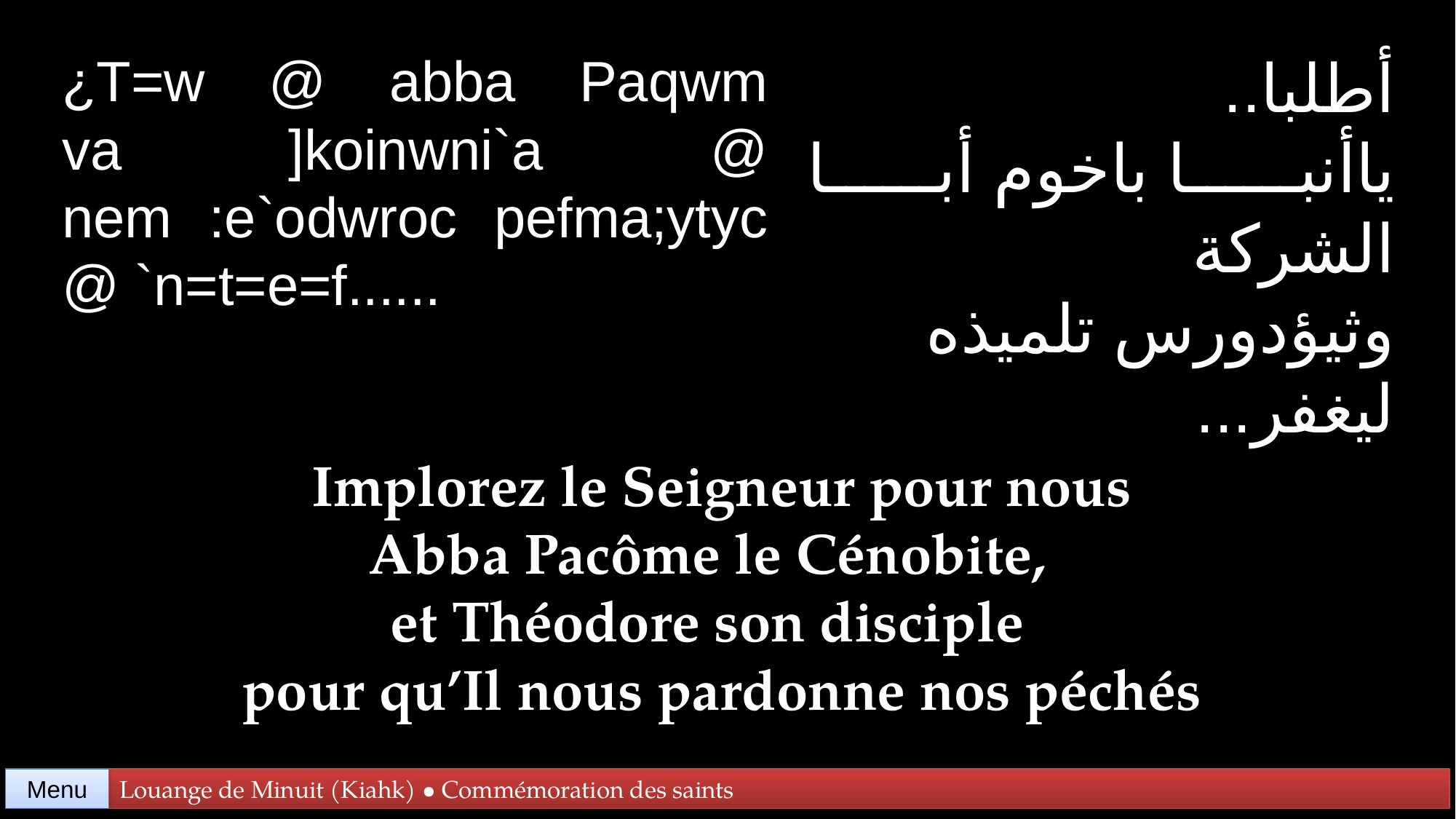

¿T=w @ abba Paqwm va ]koinwni`a @ nem :e`odwroc pefma;ytyc @ `n=t=e=f......
أطلبا..
ياأنبا باخوم أبا الشركة
وثيؤدورس تلميذه
ليغفر...
Implorez le Seigneur pour nous
Abba Pacôme le Cénobite,
et Théodore son disciple
pour qu’Il nous pardonne nos péchés
Louange de Minuit (Kiahk) • Commémoration des saints
Menu